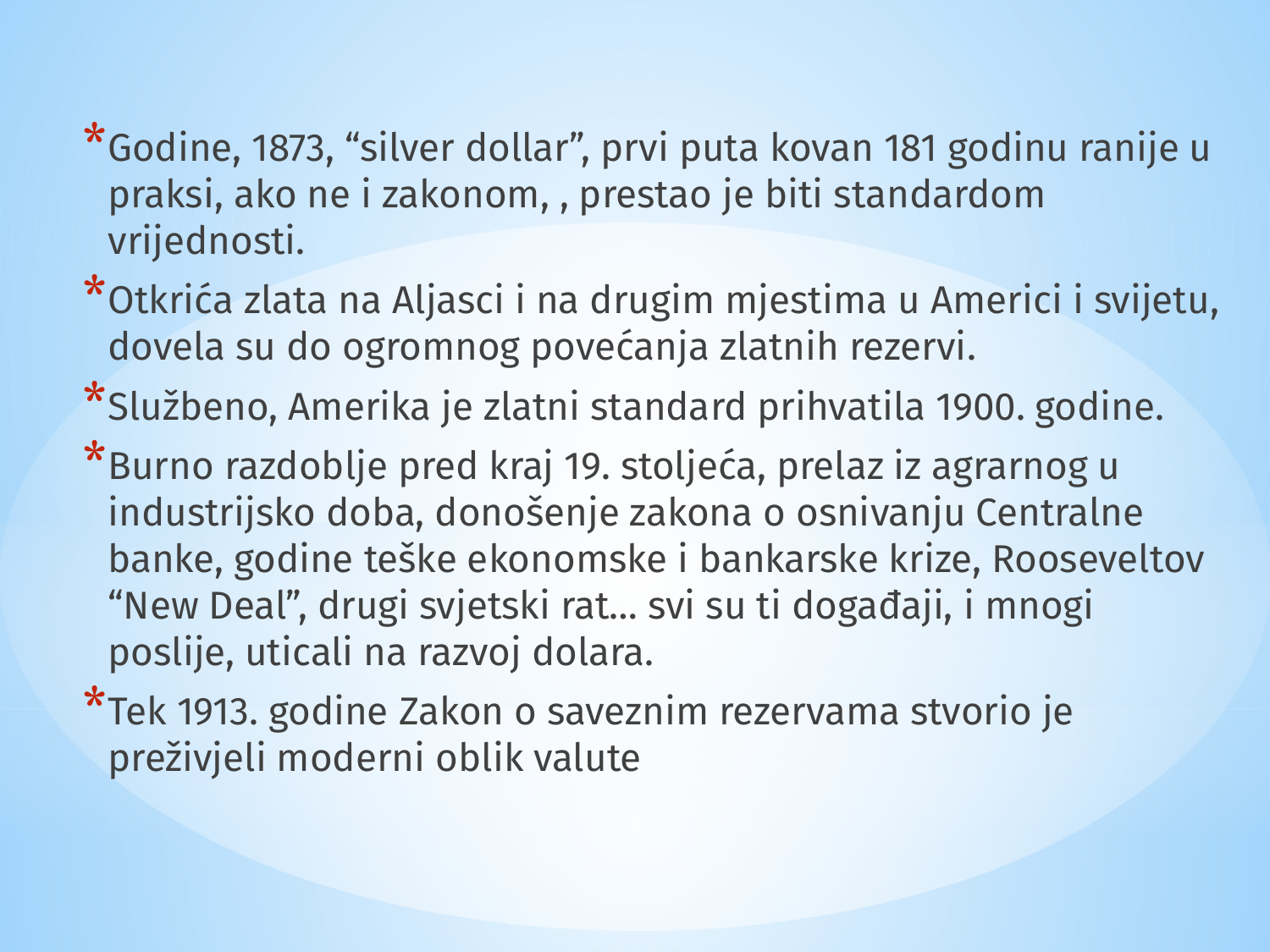

Godine, 1873, “silver dollar”, prvi puta kovan 181 godinu ranije u praksi, ako ne i zakonom, , prestao je biti standardom vrijednosti.
Otkrića zlata na Aljasci i na drugim mjestima u Americi i svijetu, dovela su do ogromnog povećanja zlatnih rezervi.
Službeno, Amerika je zlatni standard prihvatila 1900. godine.
Burno razdoblje pred kraj 19. stoljeća, prelaz iz agrarnog u industrijsko doba, donošenje zakona o osnivanju Centralne banke, godine teške ekonomske i bankarske krize, Rooseveltov “New Deal”, drugi svjetski rat… svi su ti događaji, i mnogi poslije, uticali na razvoj dolara.
Tek 1913. godine Zakon o saveznim rezervama stvorio je preživjeli moderni oblik valute